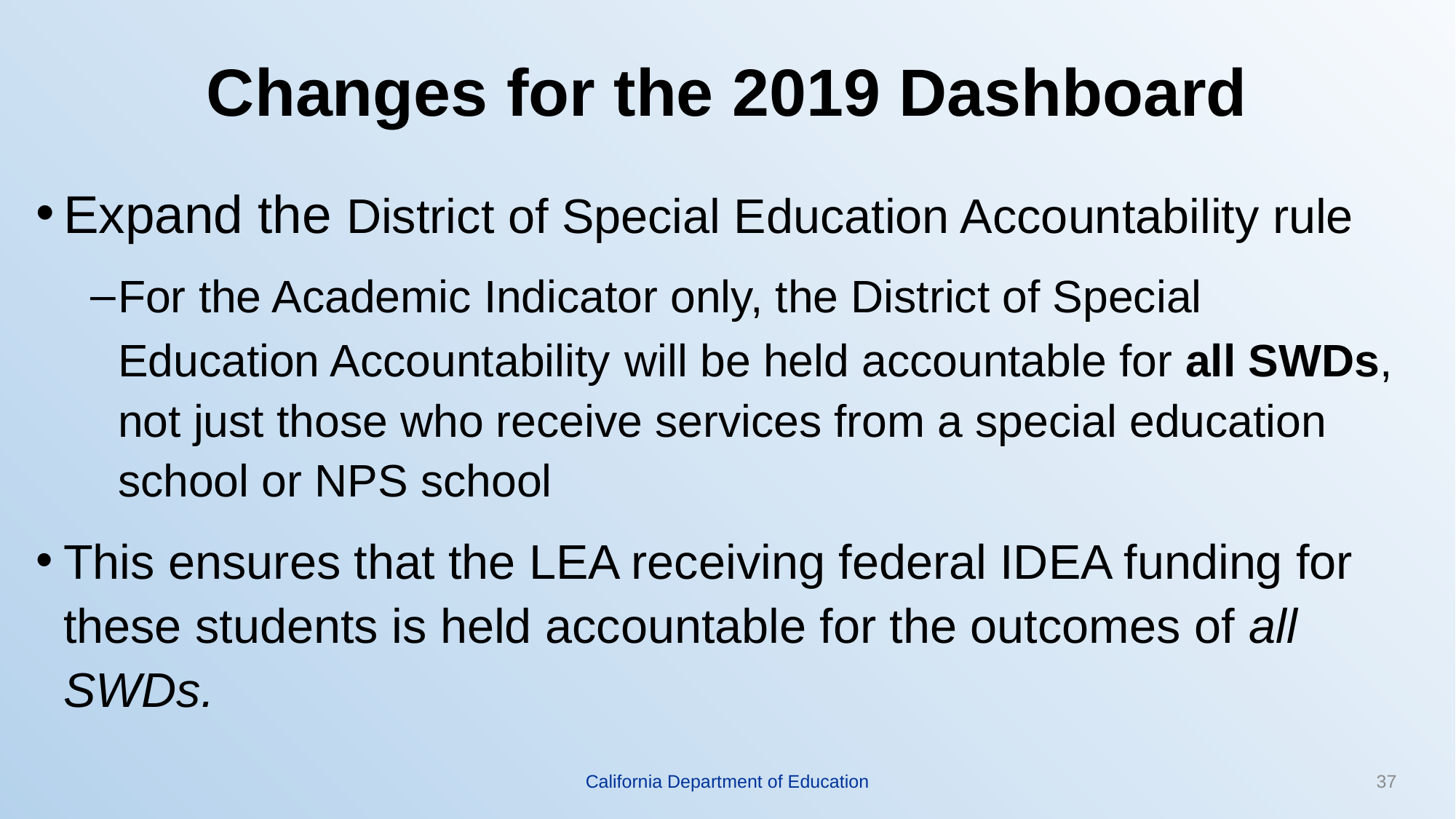

# Changes for the 2019 Dashboard
Expand the District of Special Education Accountability rule
For the Academic Indicator only, the District of Special Education Accountability will be held accountable for all SWDs, not just those who receive services from a special education school or NPS school
This ensures that the LEA receiving federal IDEA funding for these students is held accountable for the outcomes of all SWDs.

California Department of Education
37